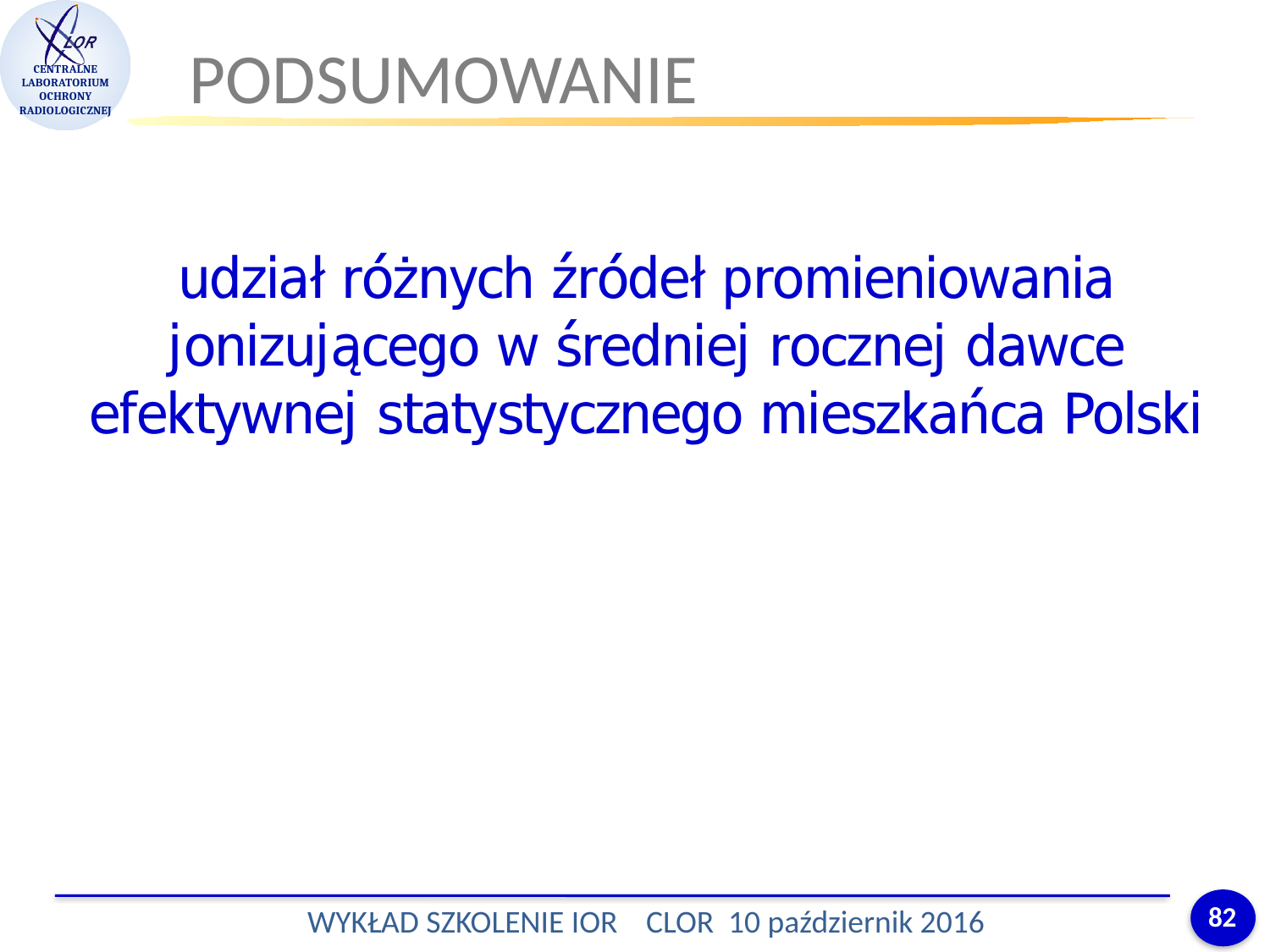

PODSUMOWANIE
udział różnych źródeł promieniowania jonizującego w średniej rocznej dawce efektywnej statystycznego mieszkańca Polski
82